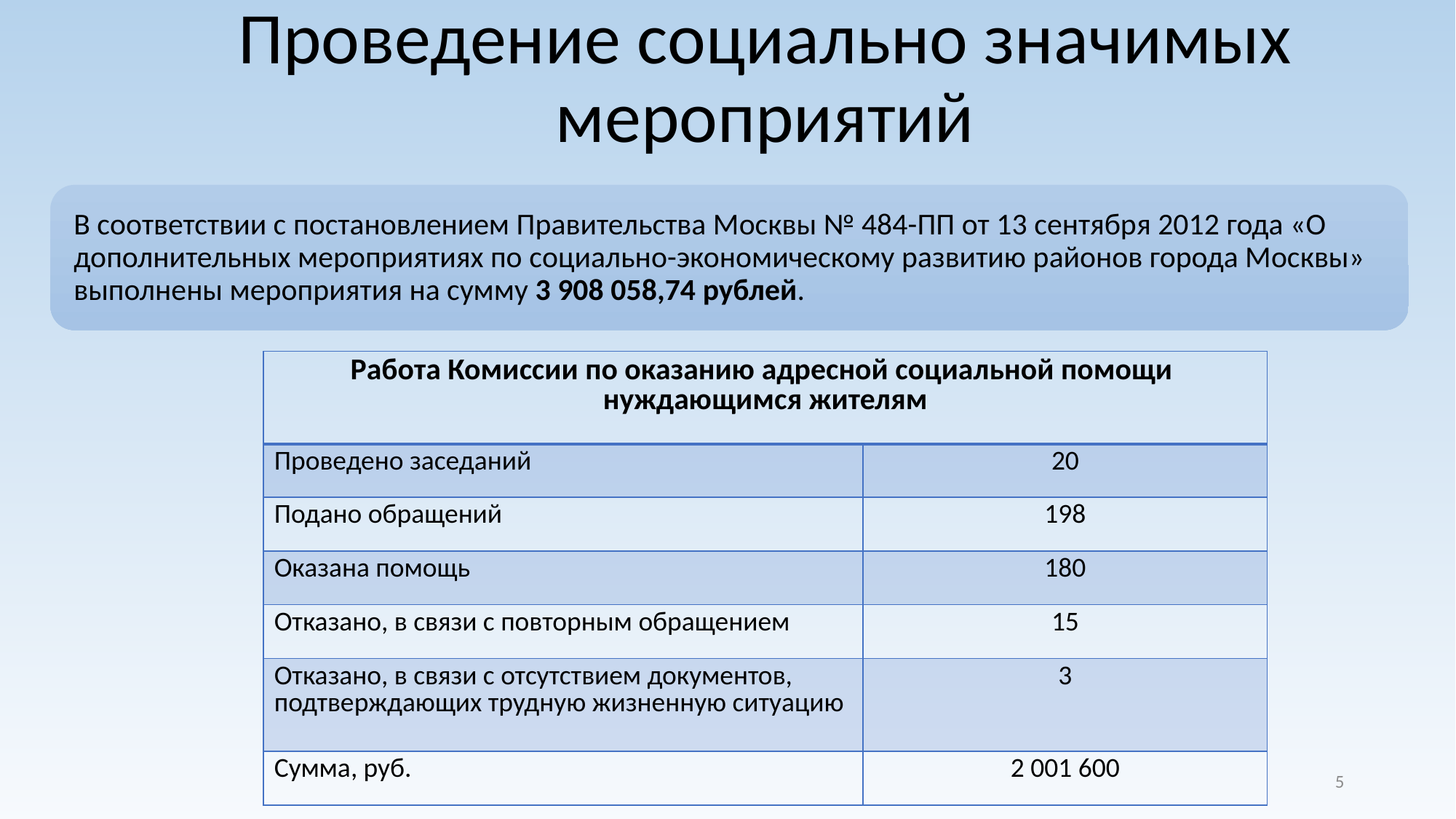

Проведение социально значимых мероприятий
В соответствии с постановлением Правительства Москвы № 484-ПП от 13 сентября 2012 года «О дополнительных мероприятиях по социально-экономическому развитию районов города Москвы» выполнены мероприятия на сумму 3 908 058,74 рублей.
| Работа Комиссии по оказанию адресной социальной помощи нуждающимся жителям |  |
| --- | --- |
| Проведено заседаний | 20 |
| Подано обращений | 198 |
| Оказана помощь | 180 |
| Отказано, в связи с повторным обращением | 15 |
| Отказано, в связи с отсутствием документов, подтверждающих трудную жизненную ситуацию | 3 |
| Сумма, руб. | 2 001 600 |
5